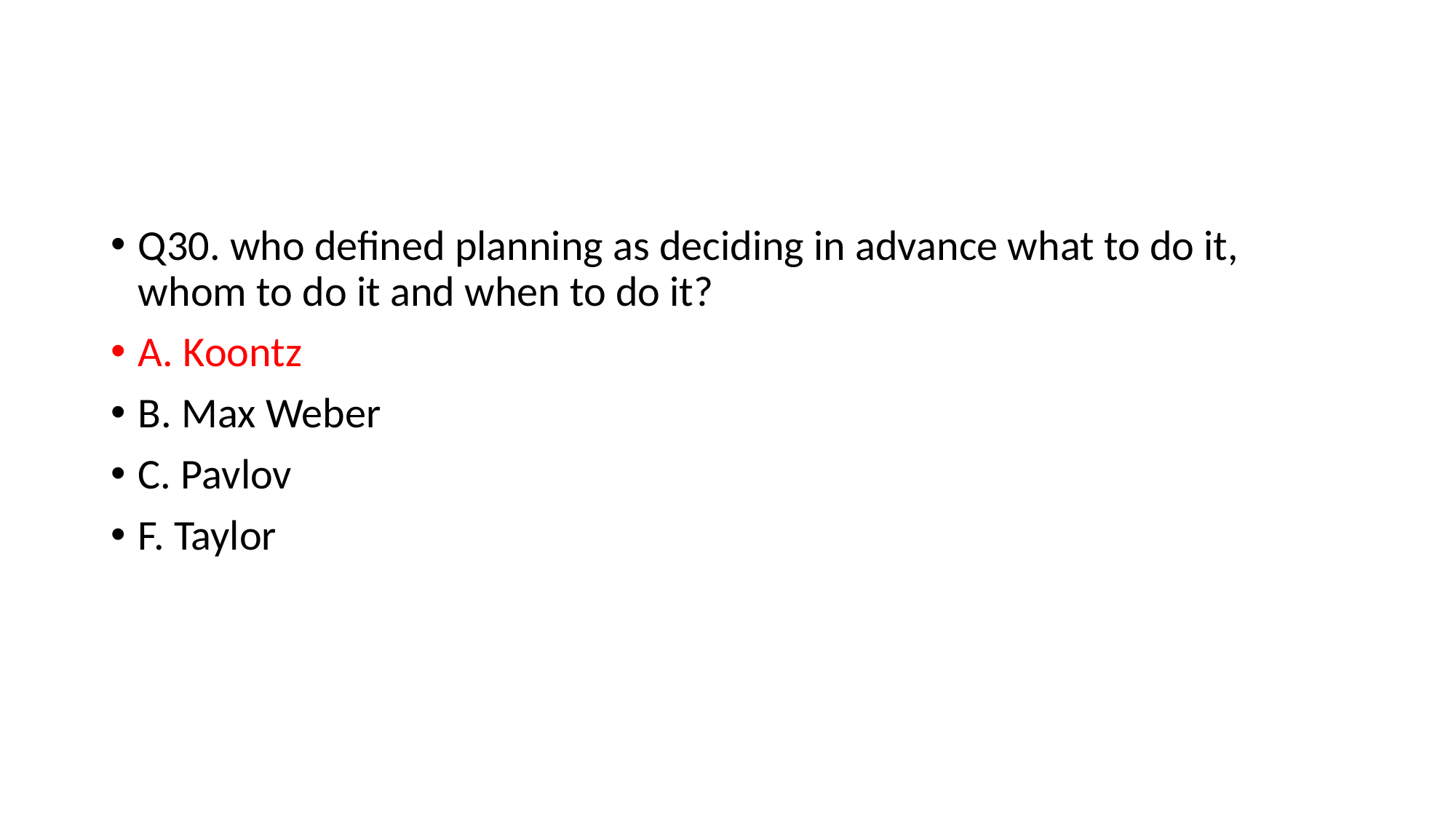

#
Q30. who defined planning as deciding in advance what to do it, whom to do it and when to do it?
A. Koontz
B. Max Weber
C. Pavlov
F. Taylor